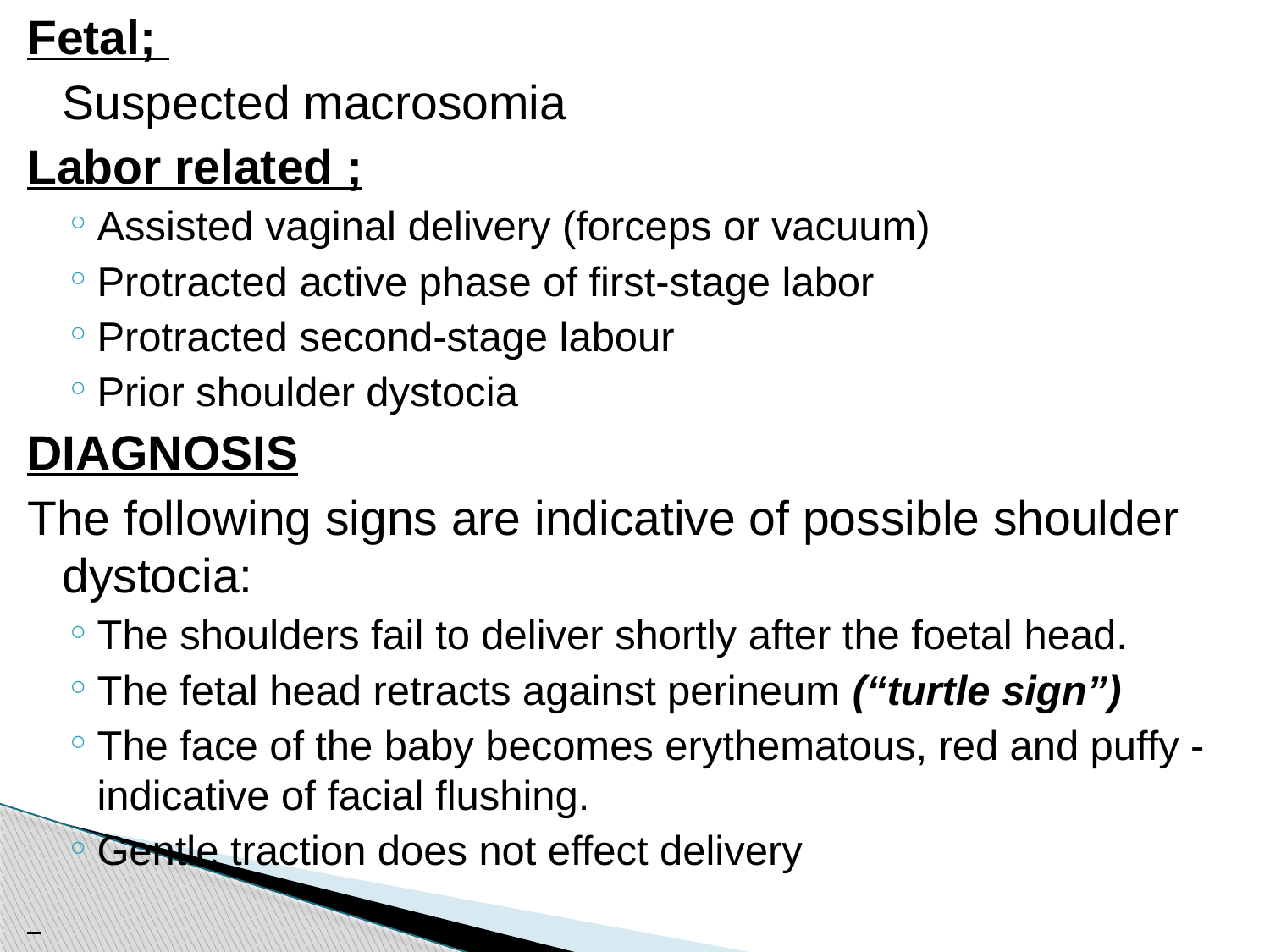

Fetal;
	Suspected macrosomia
Labor related ;
Assisted vaginal delivery (forceps or vacuum)
Protracted active phase of first-stage labor
Protracted second-stage labour
Prior shoulder dystocia
DIAGNOSIS
The following signs are indicative of possible shoulder dystocia:
The shoulders fail to deliver shortly after the foetal head.
The fetal head retracts against perineum (“turtle sign”)
The face of the baby becomes erythematous, red and puffy - indicative of facial flushing.
Gentle traction does not effect delivery